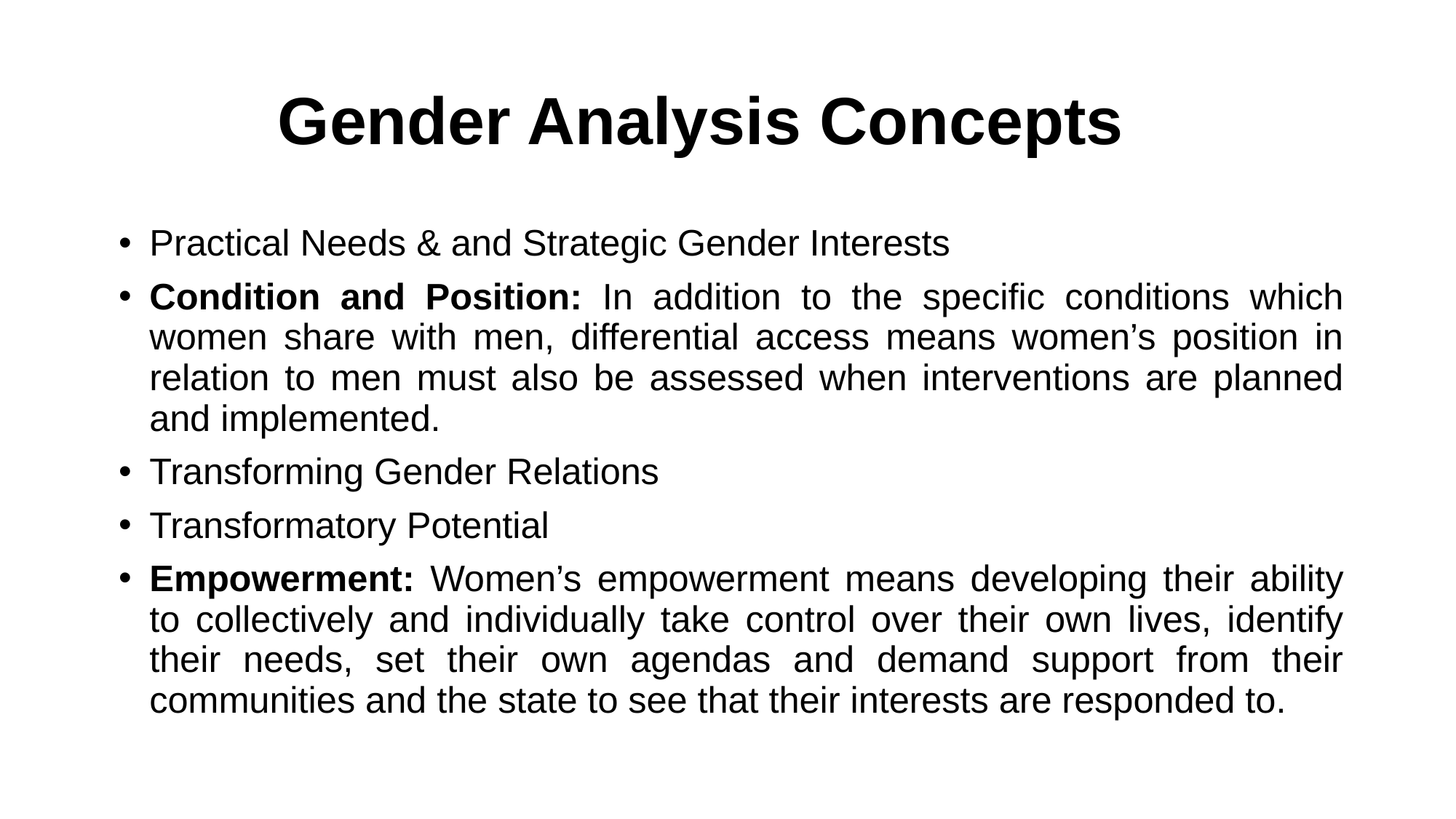

# Gender Analysis Concepts
Practical Needs & and Strategic Gender Interests
Condition and Position: In addition to the specific conditions which women share with men, differential access means women’s position in relation to men must also be assessed when interventions are planned and implemented.
Transforming Gender Relations
Transformatory Potential
Empowerment: Women’s empowerment means developing their ability to collectively and individually take control over their own lives, identify their needs, set their own agendas and demand support from their communities and the state to see that their interests are responded to.